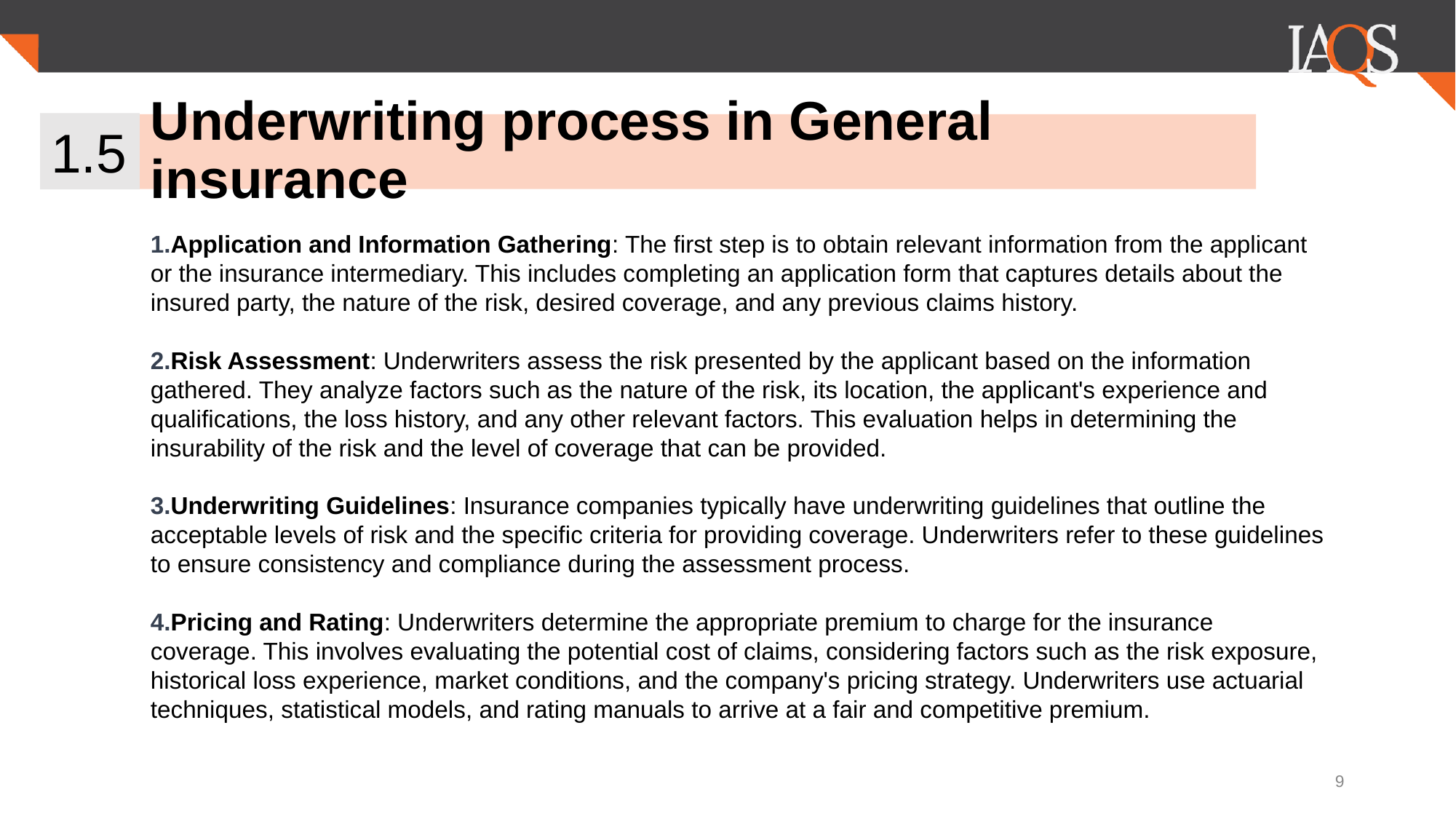

1.5
# Underwriting process in General insurance
Application and Information Gathering: The first step is to obtain relevant information from the applicant or the insurance intermediary. This includes completing an application form that captures details about the insured party, the nature of the risk, desired coverage, and any previous claims history.

Risk Assessment: Underwriters assess the risk presented by the applicant based on the information gathered. They analyze factors such as the nature of the risk, its location, the applicant's experience and qualifications, the loss history, and any other relevant factors. This evaluation helps in determining the insurability of the risk and the level of coverage that can be provided.

Underwriting Guidelines: Insurance companies typically have underwriting guidelines that outline the acceptable levels of risk and the specific criteria for providing coverage. Underwriters refer to these guidelines to ensure consistency and compliance during the assessment process.

Pricing and Rating: Underwriters determine the appropriate premium to charge for the insurance coverage. This involves evaluating the potential cost of claims, considering factors such as the risk exposure, historical loss experience, market conditions, and the company's pricing strategy. Underwriters use actuarial techniques, statistical models, and rating manuals to arrive at a fair and competitive premium.
9